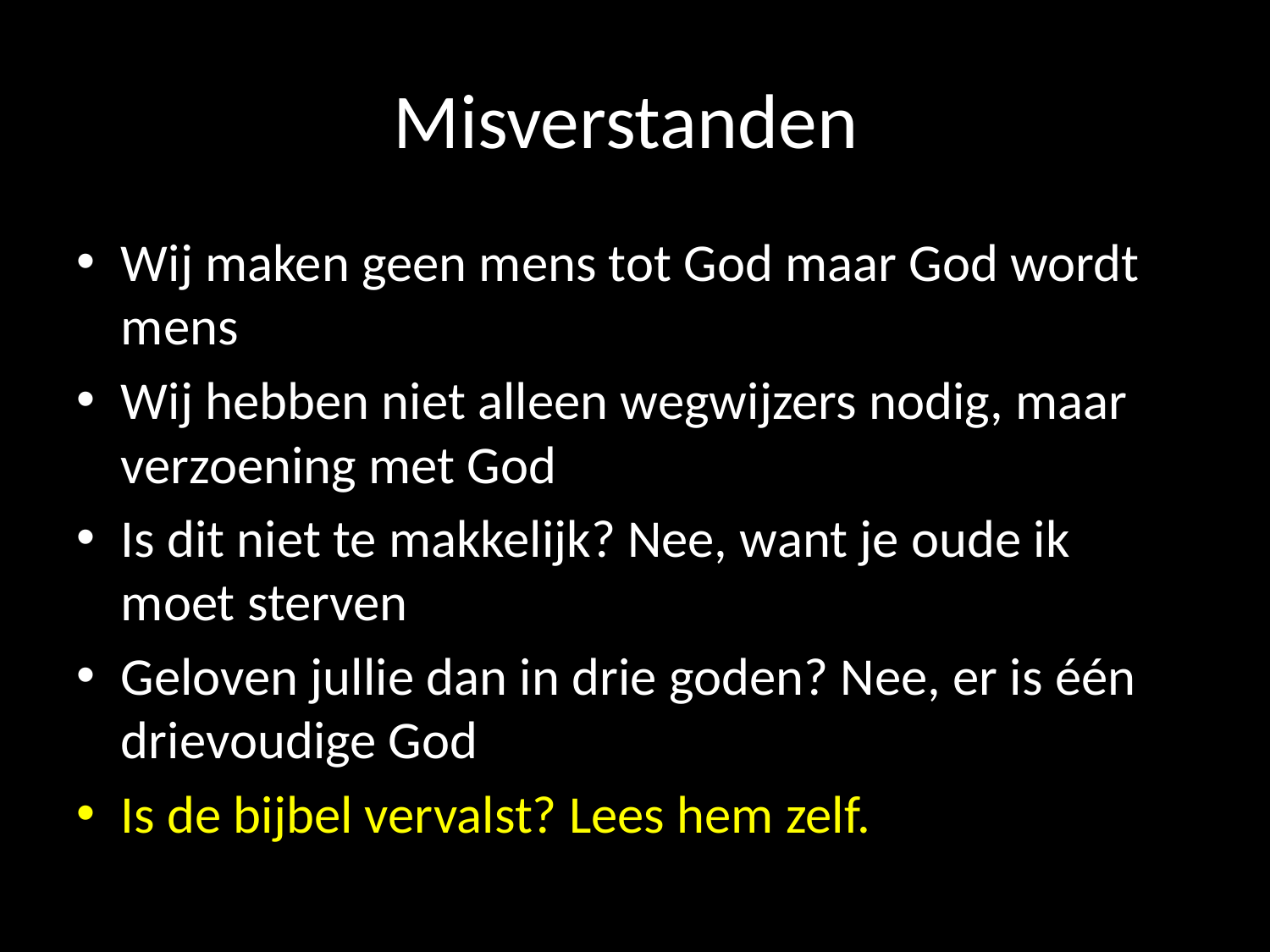

# Misverstanden
Wij maken geen mens tot God maar God wordt mens
Wij hebben niet alleen wegwijzers nodig, maar verzoening met God
Is dit niet te makkelijk? Nee, want je oude ik moet sterven
Geloven jullie dan in drie goden? Nee, er is één drievoudige God
Is de bijbel vervalst? Lees hem zelf.